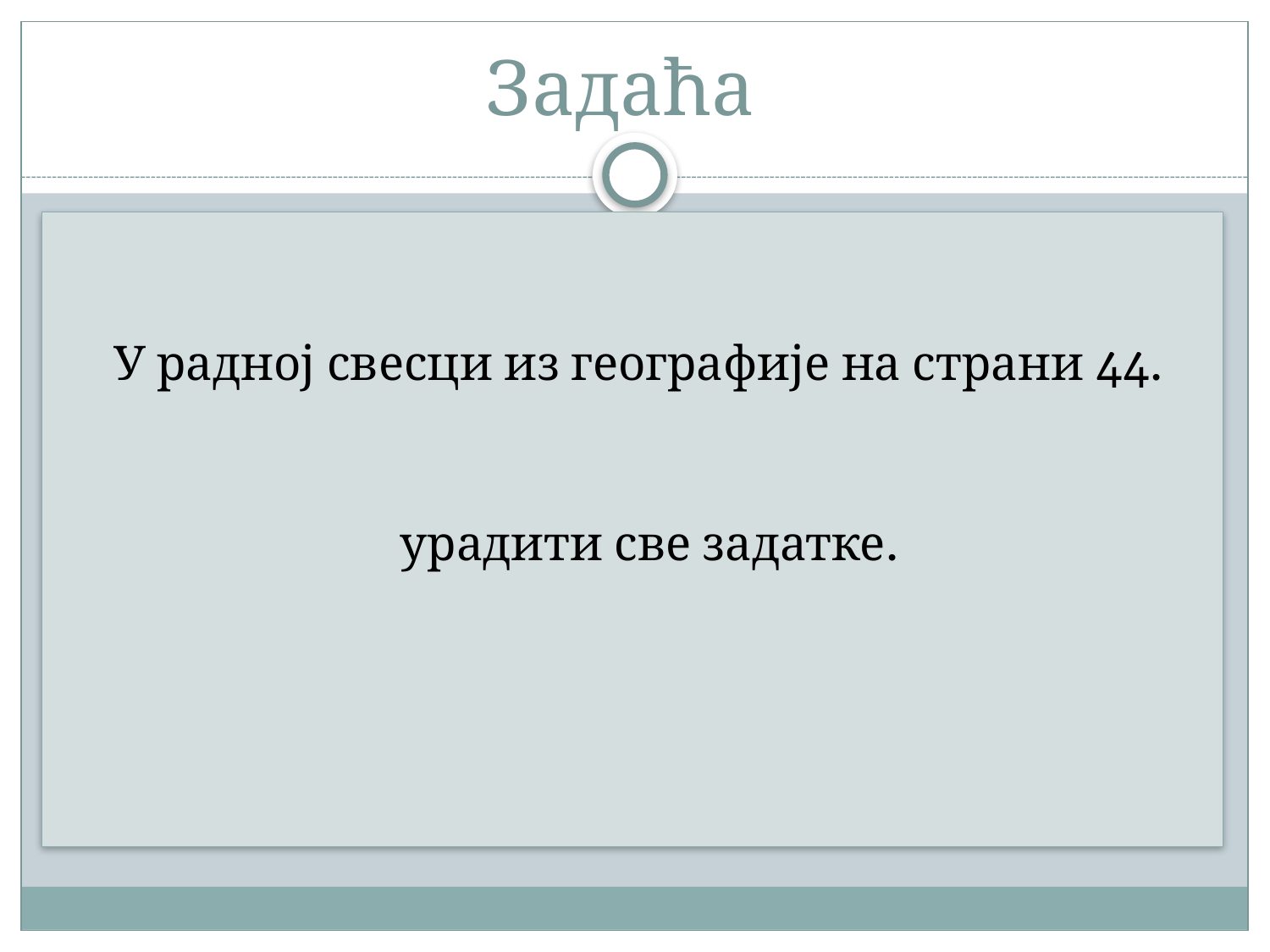

# Задаћа
  У радној свесци из географије на страни 44.
   урадити све задатке.